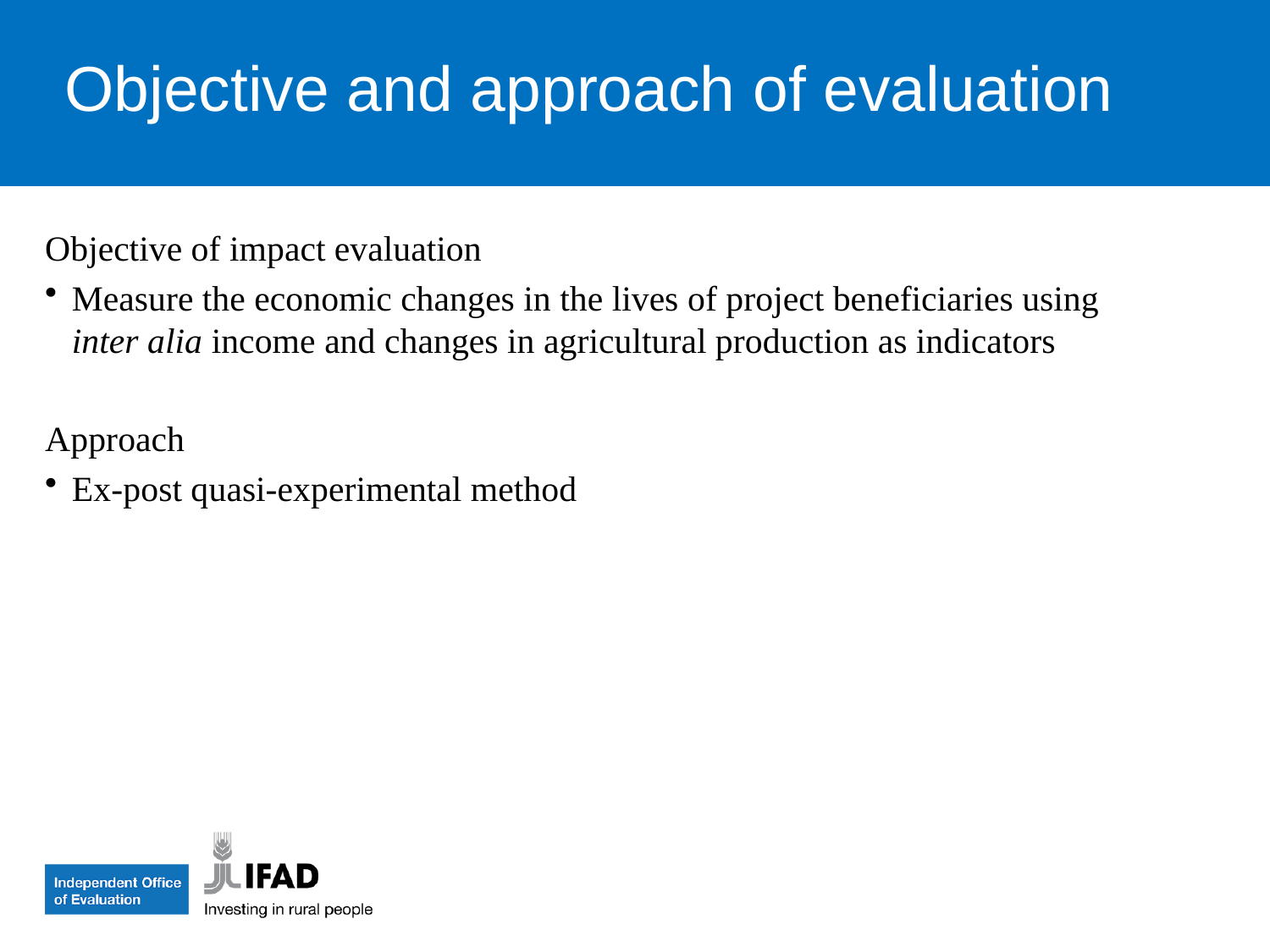

Objective and approach of evaluation
Objective of impact evaluation
Measure the economic changes in the lives of project beneficiaries using inter alia income and changes in agricultural production as indicators

Approach
Ex-post quasi-experimental method